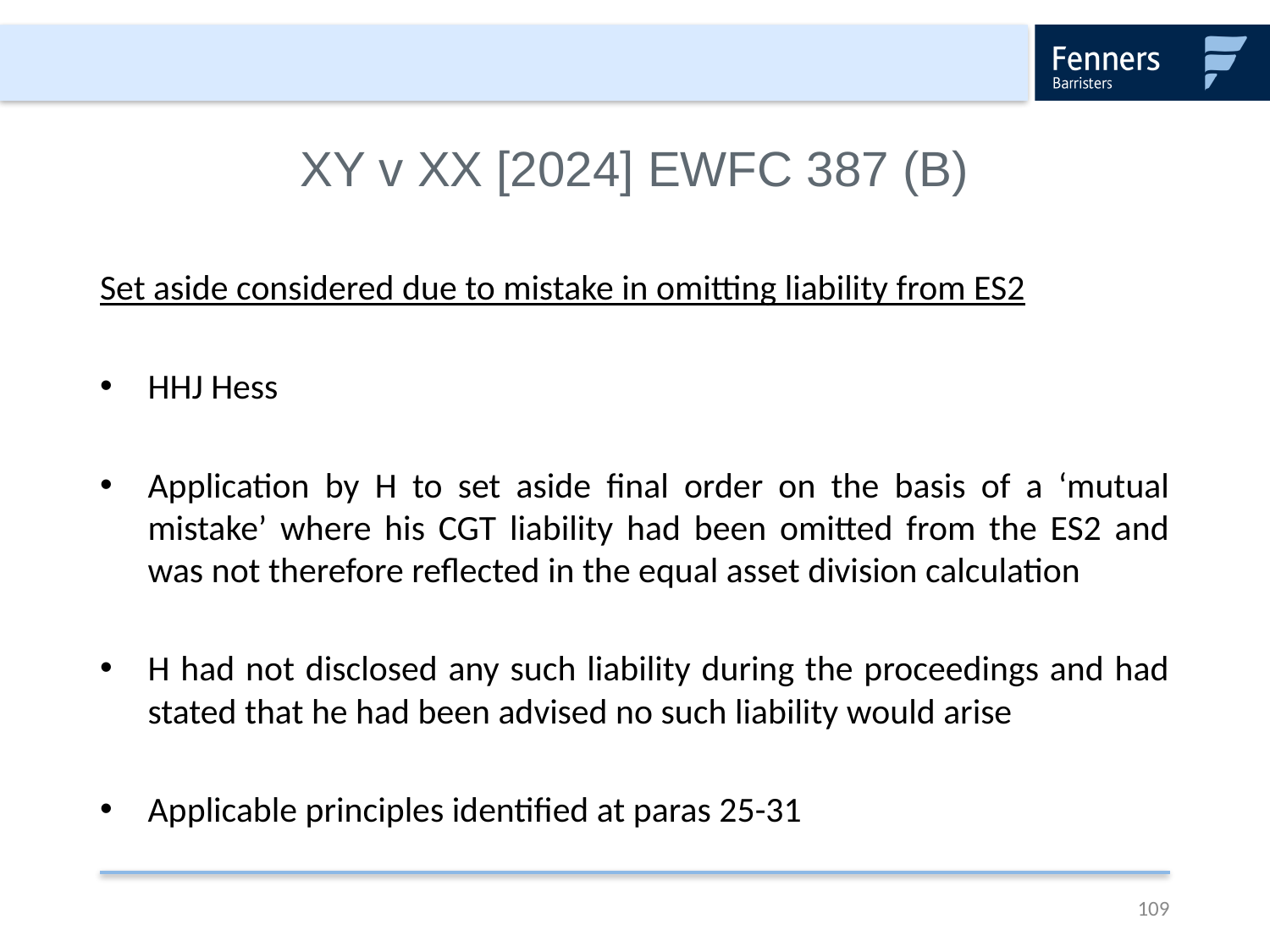

# XY v XX [2024] EWFC 387 (B)
Set aside considered due to mistake in omitting liability from ES2

HHJ Hess

Application by H to set aside final order on the basis of a ‘mutual mistake’ where his CGT liability had been omitted from the ES2 and was not therefore reflected in the equal asset division calculation

H had not disclosed any such liability during the proceedings and had stated that he had been advised no such liability would arise

Applicable principles identified at paras 25-31

109